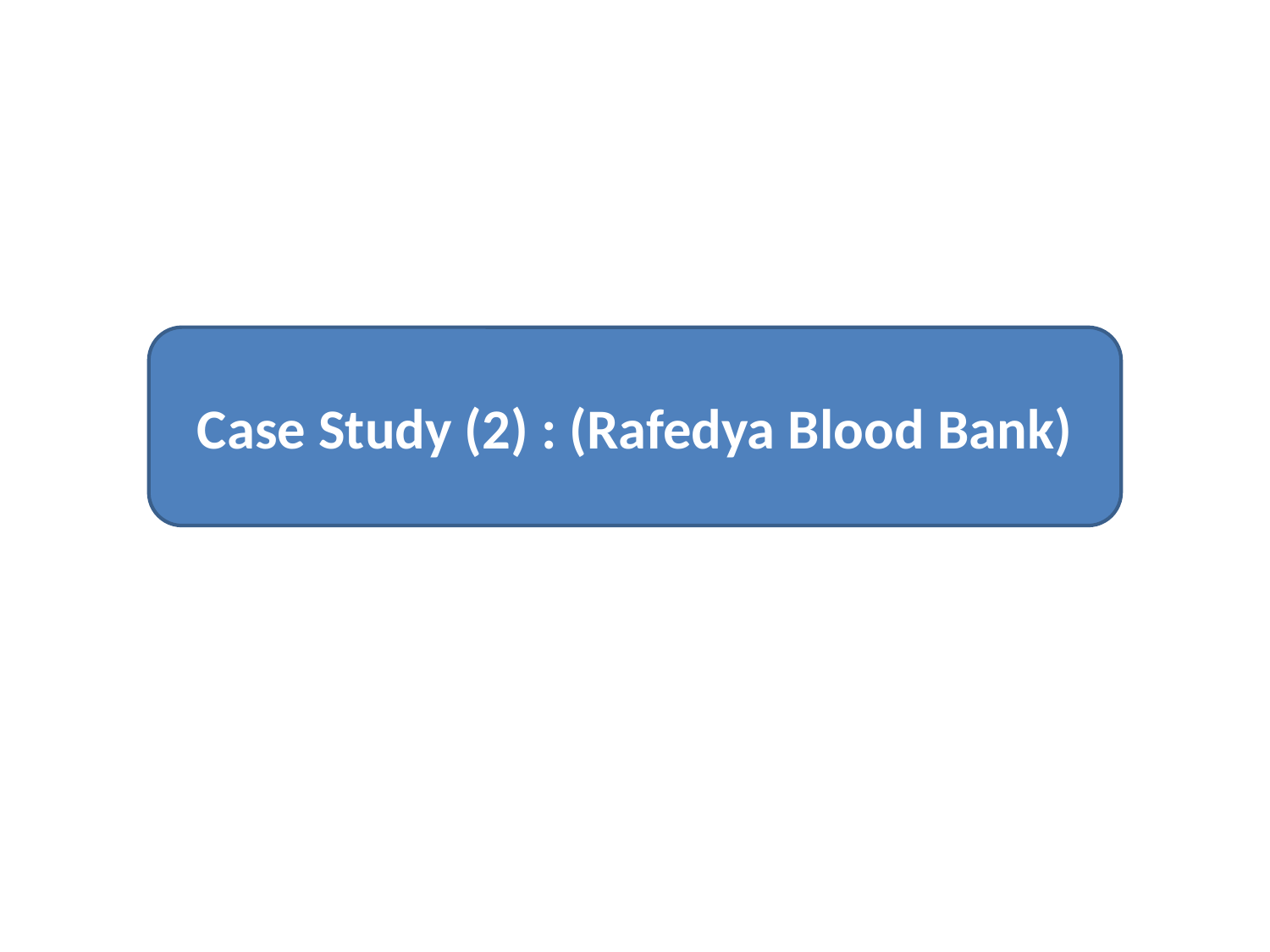

Case Study (2) : (Rafedya Blood Bank)